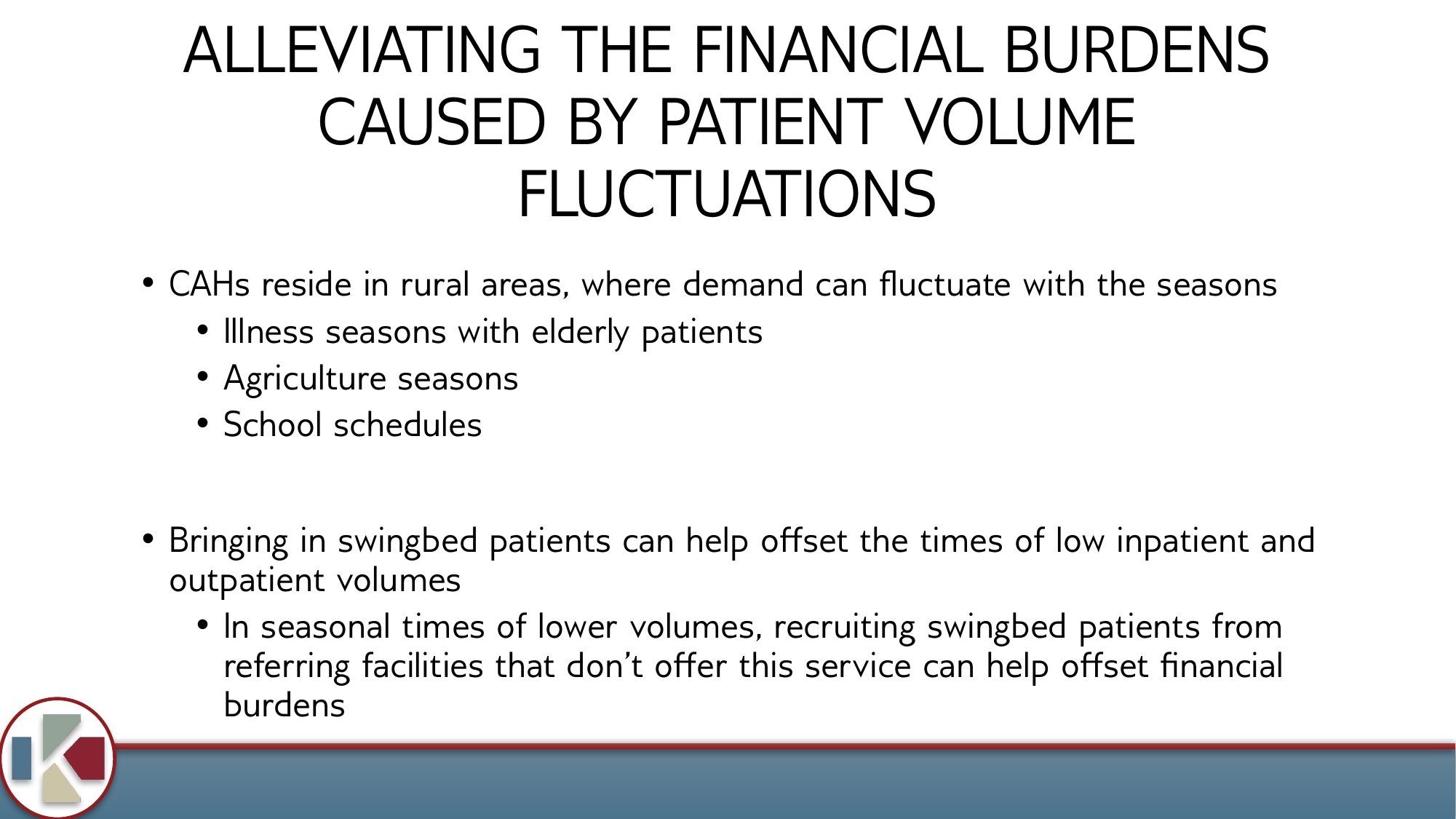

# ALLEVIATING THE FINANCIAL BURDENS CAUSED BY PATIENT VOLUME FLUCTUATIONS
CAHs reside in rural areas, where demand can fluctuate with the seasons
Illness seasons with elderly patients
Agriculture seasons
School schedules

Bringing in swingbed patients can help offset the times of low inpatient and outpatient volumes
In seasonal times of lower volumes, recruiting swingbed patients from referring facilities that don’t offer this service can help offset financial burdens